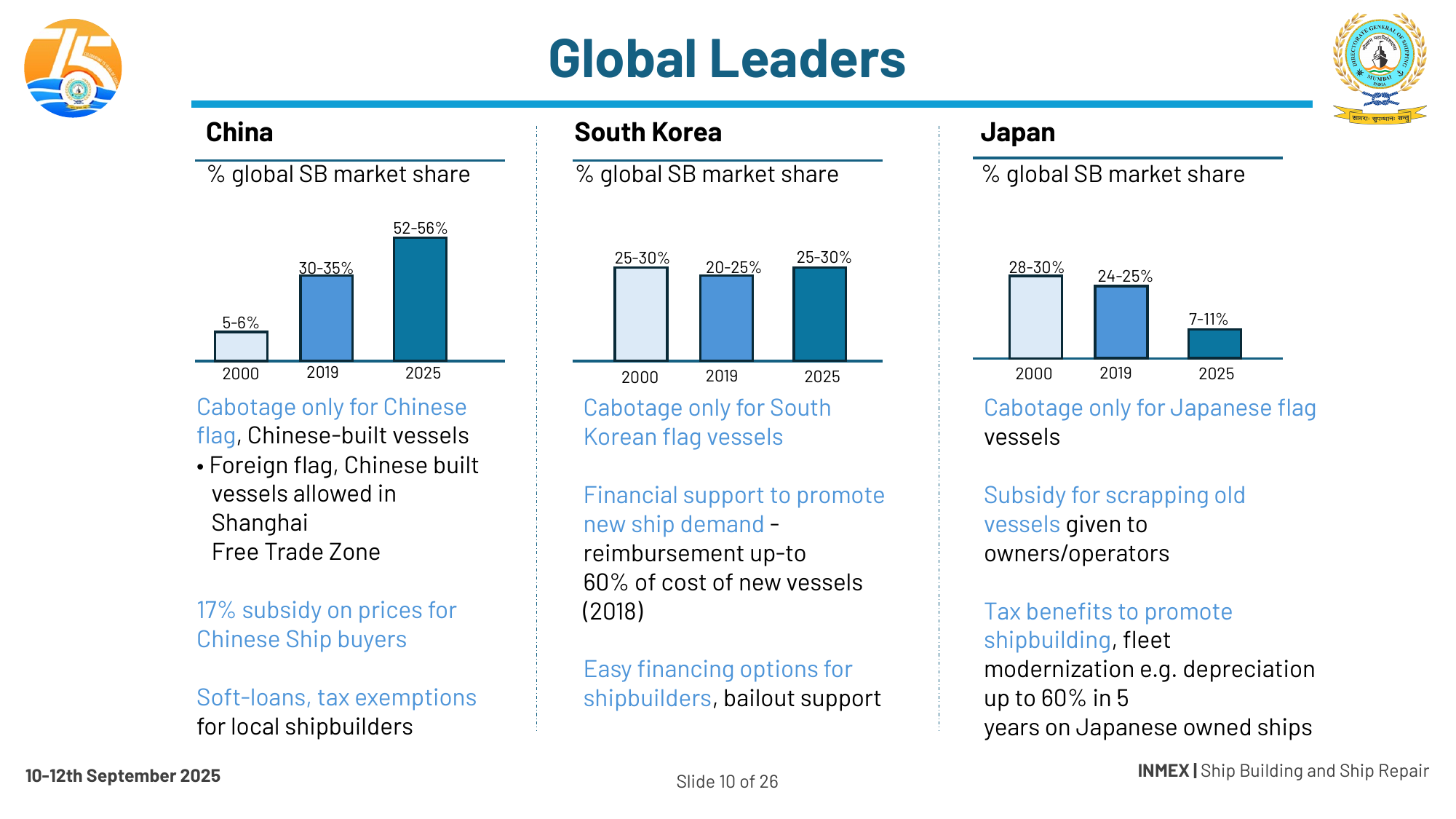

# Global Leaders
China
South Korea
Japan
% global SB market share
% global SB market share
% global SB market share
52-56%

25-30%
25-30%
20-25%
28-30%
30-35%
24-25%

7-11%
5-6%

2019
2019
2025
2000
2025
2000
2019
2025
2000
Cabotage only for Chinese flag, Chinese-built vessels
• Foreign flag, Chinese built
   vessels allowed in
   Shanghai
   Free Trade Zone

17% subsidy on prices for Chinese Ship buyers

Soft-loans, tax exemptions for local shipbuilders
Cabotage only for South Korean flag vessels

Financial support to promote new ship demand - reimbursement up-to
60% of cost of new vessels (2018)

Easy financing options for shipbuilders, bailout support
Cabotage only for Japanese flag vessels

Subsidy for scrapping old vessels given to owners/operators

Tax benefits to promote
shipbuilding, fleet modernization e.g. depreciation up to 60% in 5
years on Japanese owned ships
INMEX | Ship Building and Ship Repair

10-12th September 2025
Slide 10 of 26